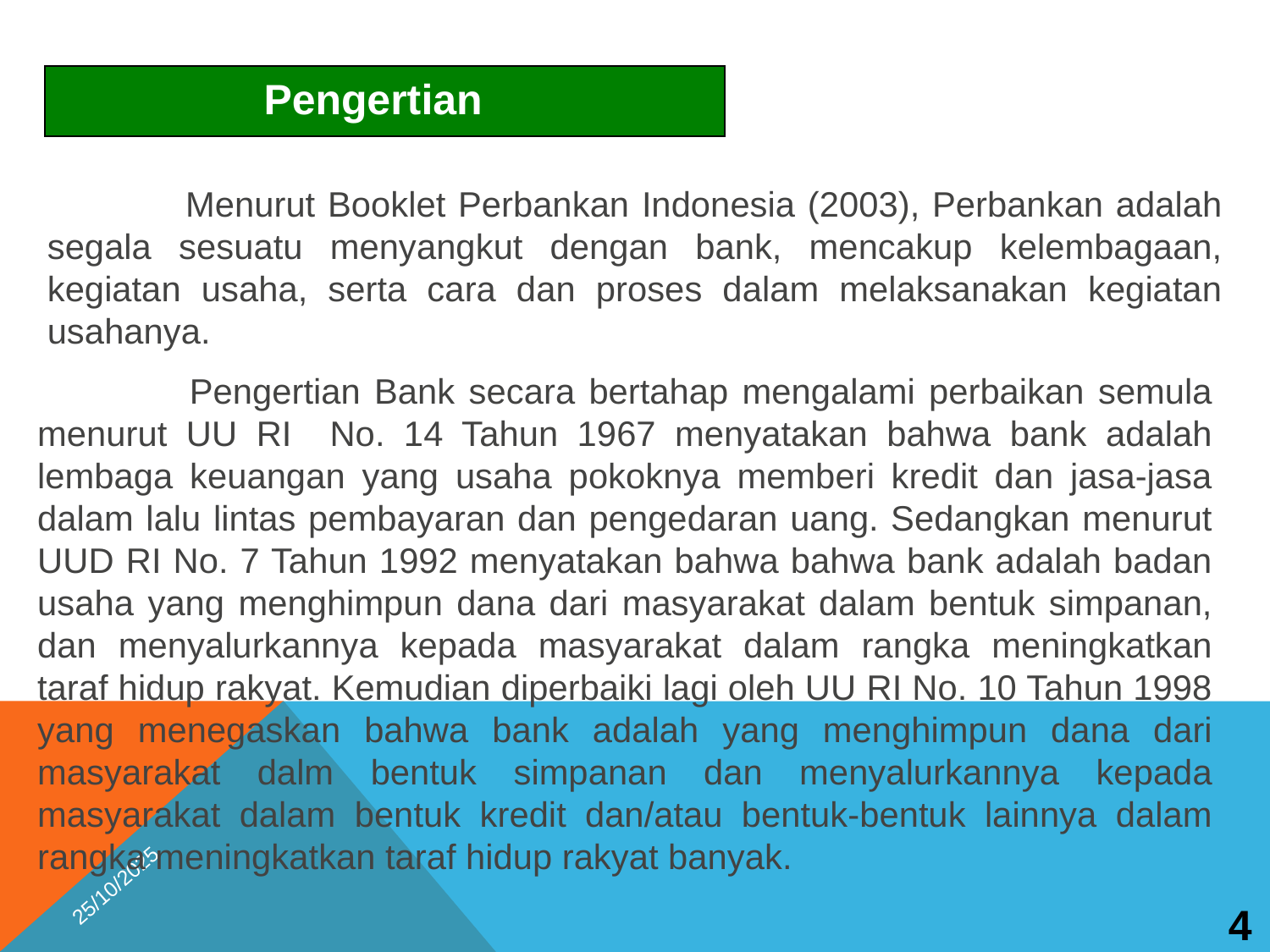

Pengertian

           Menurut Booklet Perbankan Indonesia (2003), Perbankan adalah segala sesuatu menyangkut dengan bank, mencakup kelembagaan, kegiatan usaha, serta cara dan proses dalam melaksanakan kegiatan usahanya.
           Pengertian Bank secara bertahap mengalami perbaikan semula menurut UU RI  No. 14 Tahun 1967 menyatakan bahwa bank adalah lembaga keuangan yang usaha pokoknya memberi kredit dan jasa-jasa dalam lalu lintas pembayaran dan pengedaran uang. Sedangkan menurut UUD RI No. 7 Tahun 1992 menyatakan bahwa bahwa bank adalah badan usaha yang menghimpun dana dari masyarakat dalam bentuk simpanan, dan menyalurkannya kepada masyarakat dalam rangka meningkatkan taraf hidup rakyat. Kemudian diperbaiki lagi oleh UU RI No. 10 Tahun 1998 yang menegaskan bahwa bank adalah yang menghimpun dana dari masyarakat dalm bentuk simpanan dan menyalurkannya kepada masyarakat dalam bentuk kredit dan/atau bentuk-bentuk lainnya dalam rangka meningkatkan taraf hidup rakyat banyak.
4
25/10/2025